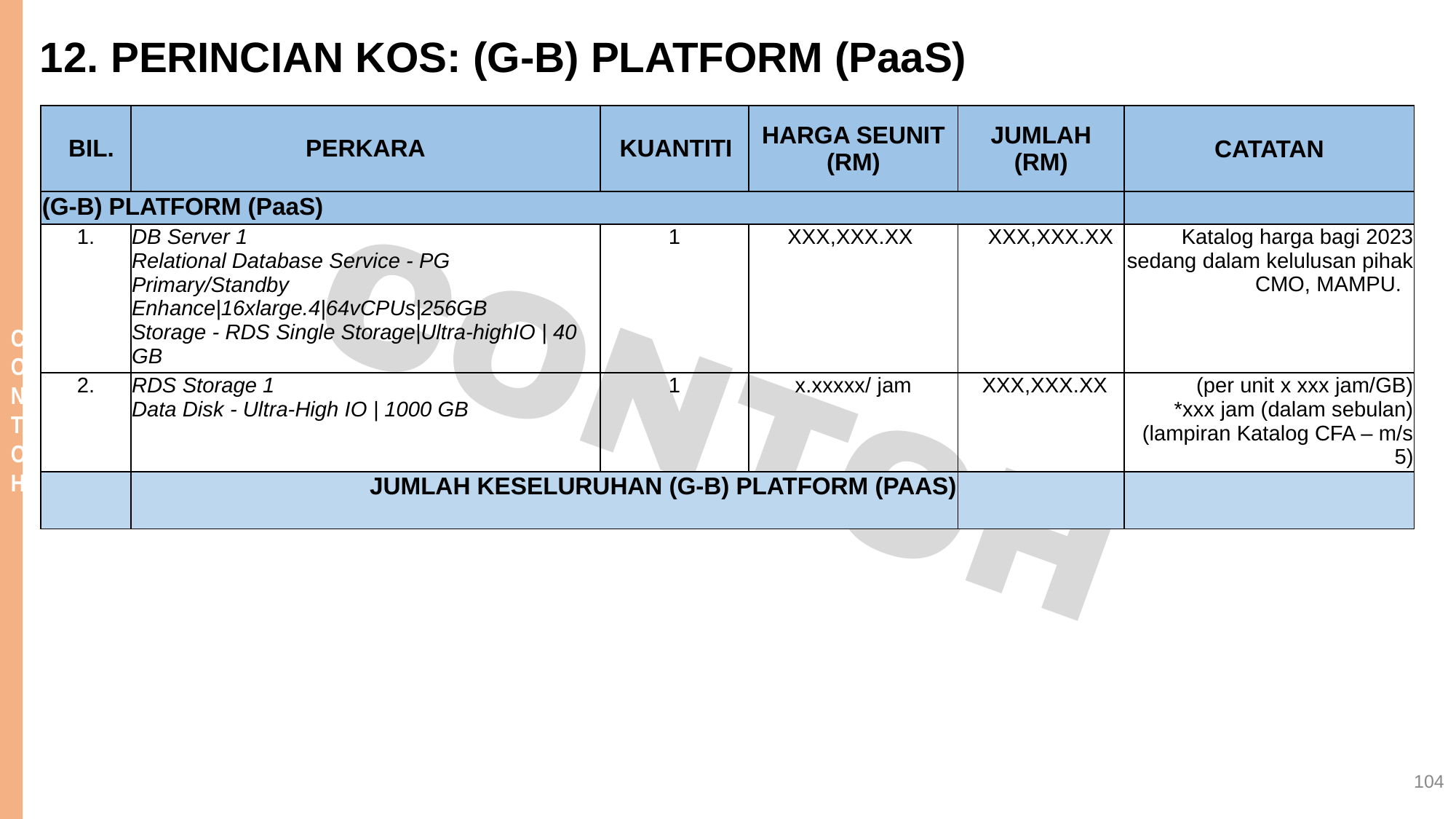

12. PERINCIAN KOS: (G-B) PLATFORM (PaaS)
| BIL. | PERKARA | KUANTITI | HARGA SEUNIT (RM) | JUMLAH (RM) | CATATAN |
| --- | --- | --- | --- | --- | --- |
| (G-B) PLATFORM (PaaS) |  |  |  |  |  |
| 1. | DB Server 1 Relational Database Service - PG Primary/Standby Enhance|16xlarge.4|64vCPUs|256GB Storage - RDS Single Storage|Ultra-highIO | 40 GB | 1 | XXX,XXX.XX | XXX,XXX.XX | Katalog harga bagi 2023 sedang dalam kelulusan pihak CMO, MAMPU. |
| 2. | RDS Storage 1 Data Disk - Ultra-High IO | 1000 GB | 1 | x.xxxxx/ jam | XXX,XXX.XX | (per unit x xxx jam/GB) \*xxx jam (dalam sebulan) (lampiran Katalog CFA – m/s 5) |
|  | JUMLAH KESELURUHAN (G-B) PLATFORM (PAAS) |  |  |  |  |
104